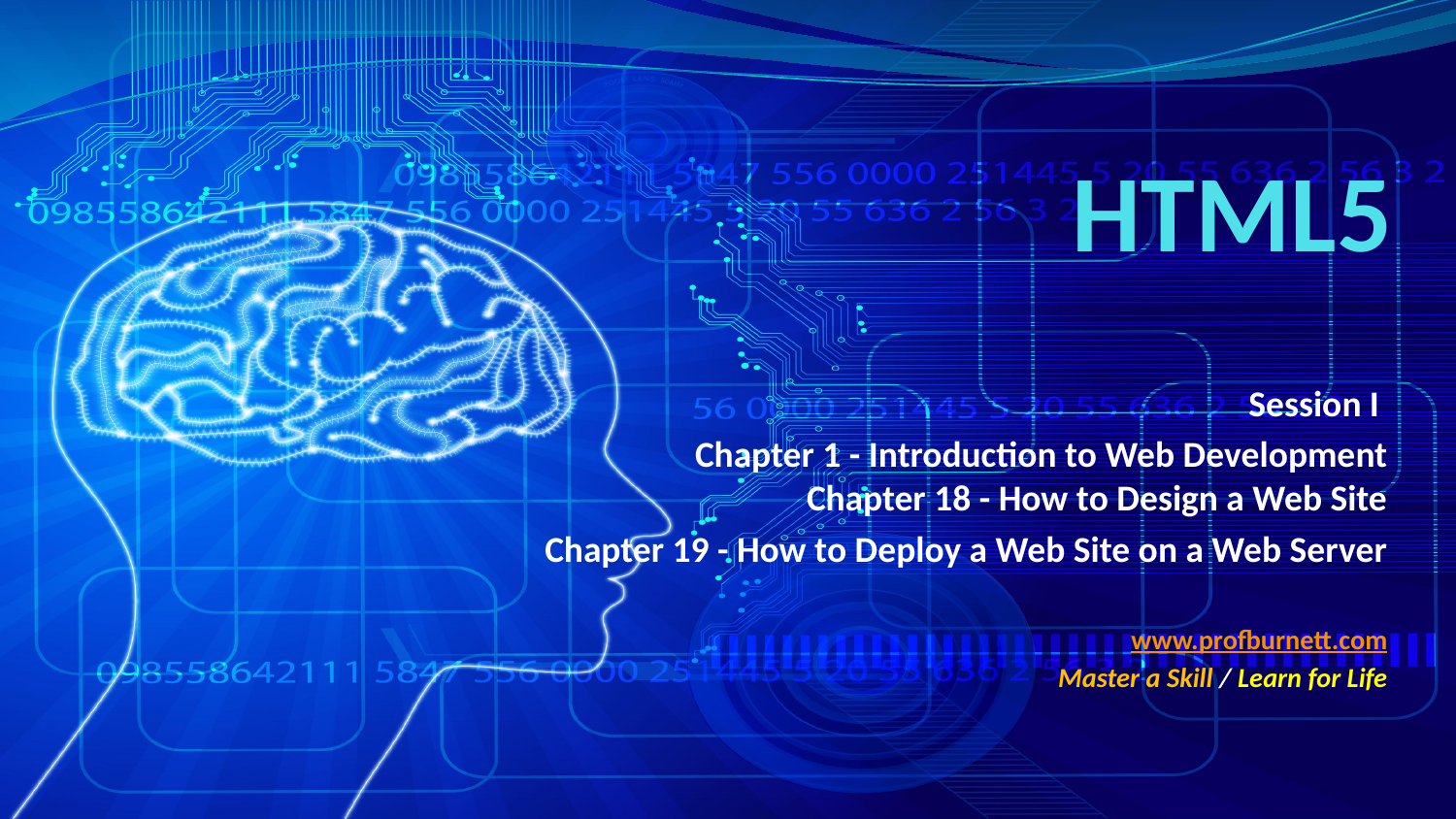

# HTML5
Session I
Chapter 1 - Introduction to Web Development
Chapter 18 - How to Design a Web Site
Chapter 19 - How to Deploy a Web Site on a Web Server

www.profburnett.com
Master a Skill / Learn for Life